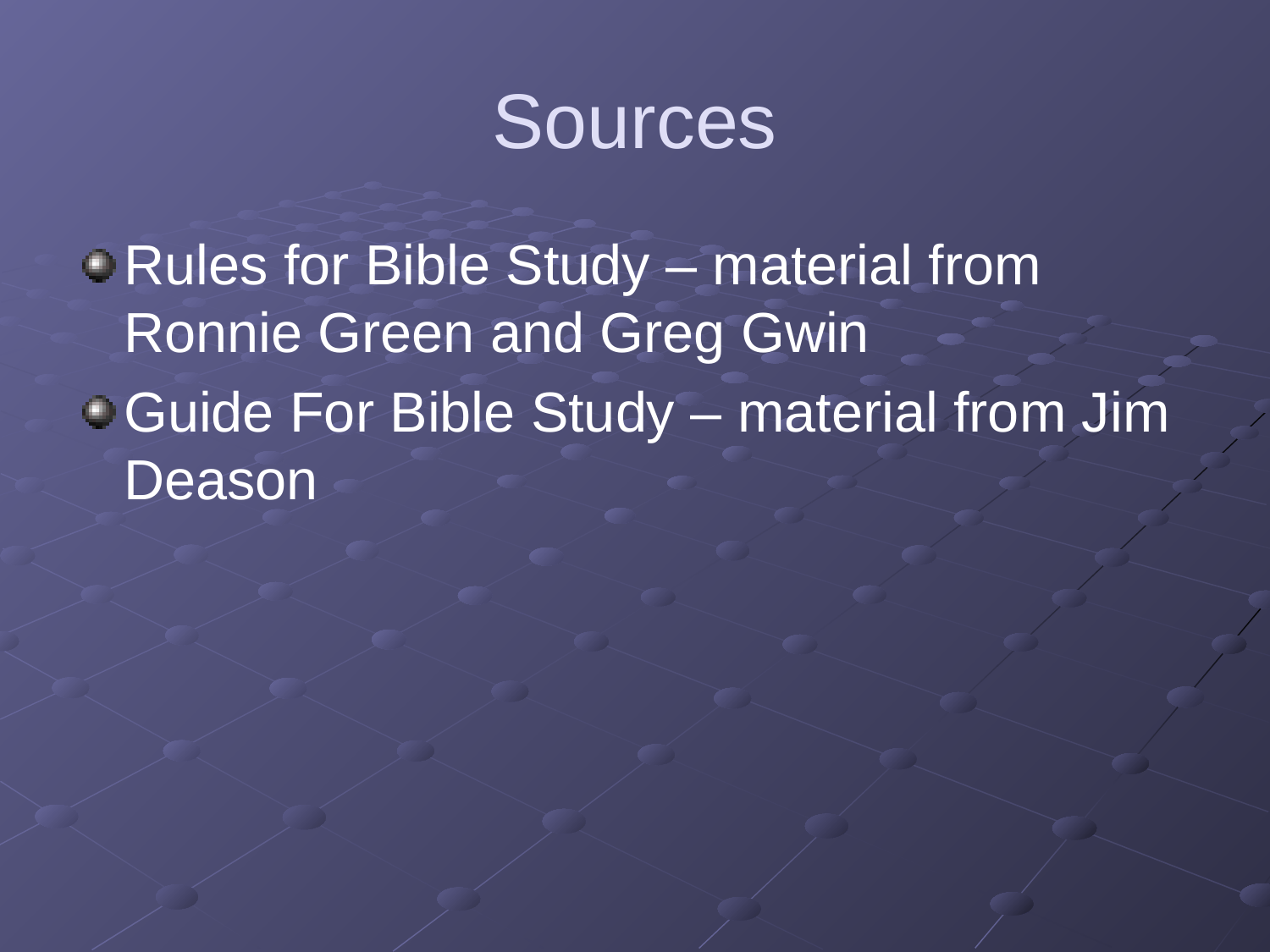

# Sources
Rules for Bible Study – material from Ronnie Green and Greg Gwin
Guide For Bible Study – material from Jim Deason